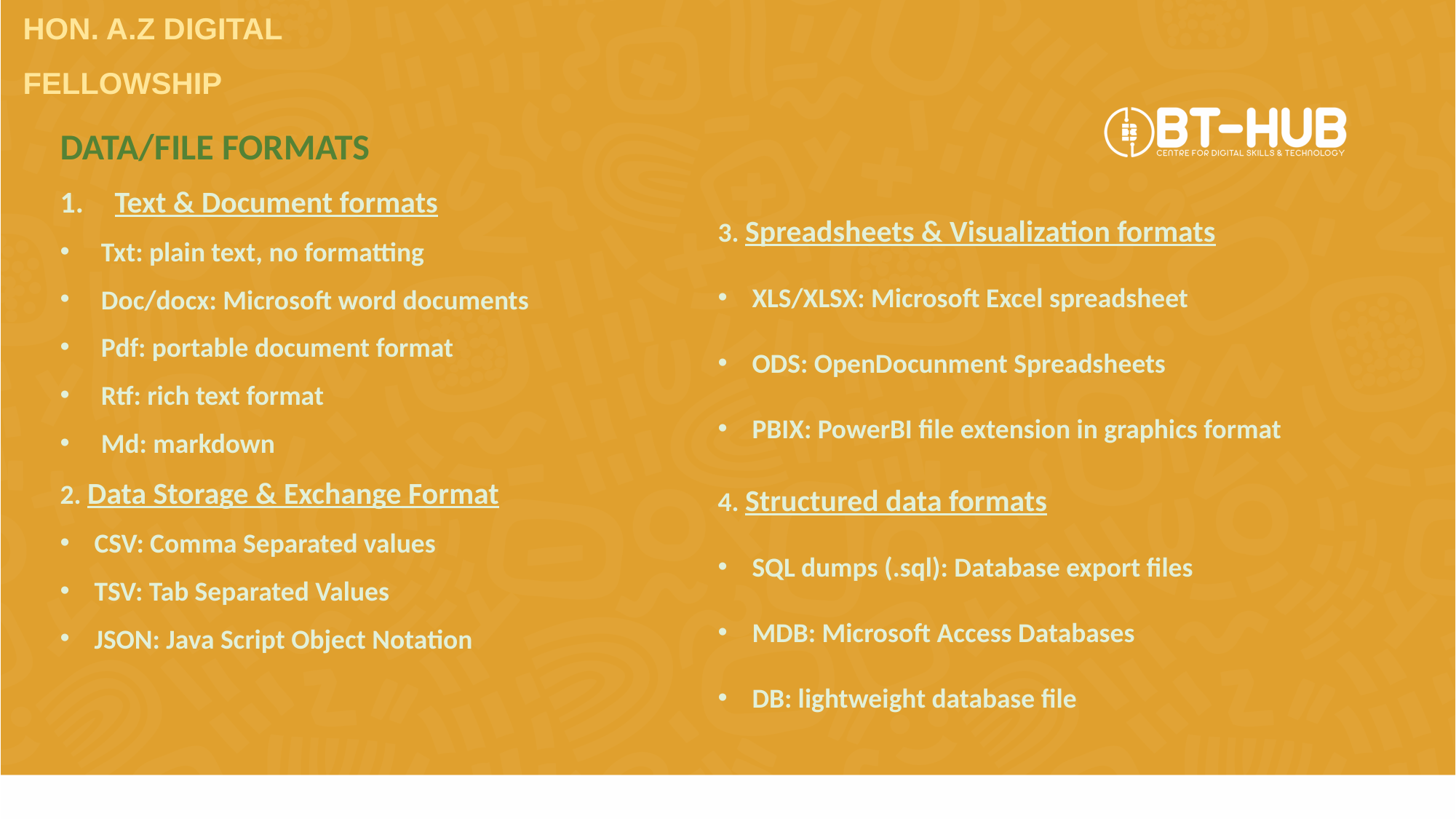

HON. A.Z DIGITAL FELLOWSHIP
DATA/FILE FORMATS
Text & Document formats
Txt: plain text, no formatting
Doc/docx: Microsoft word documents
Pdf: portable document format
Rtf: rich text format
Md: markdown
2. Data Storage & Exchange Format
CSV: Comma Separated values
TSV: Tab Separated Values
JSON: Java Script Object Notation

3. Spreadsheets & Visualization formats
XLS/XLSX: Microsoft Excel spreadsheet
ODS: OpenDocunment Spreadsheets
PBIX: PowerBI file extension in graphics format
4. Structured data formats
SQL dumps (.sql): Database export files
MDB: Microsoft Access Databases
DB: lightweight database file